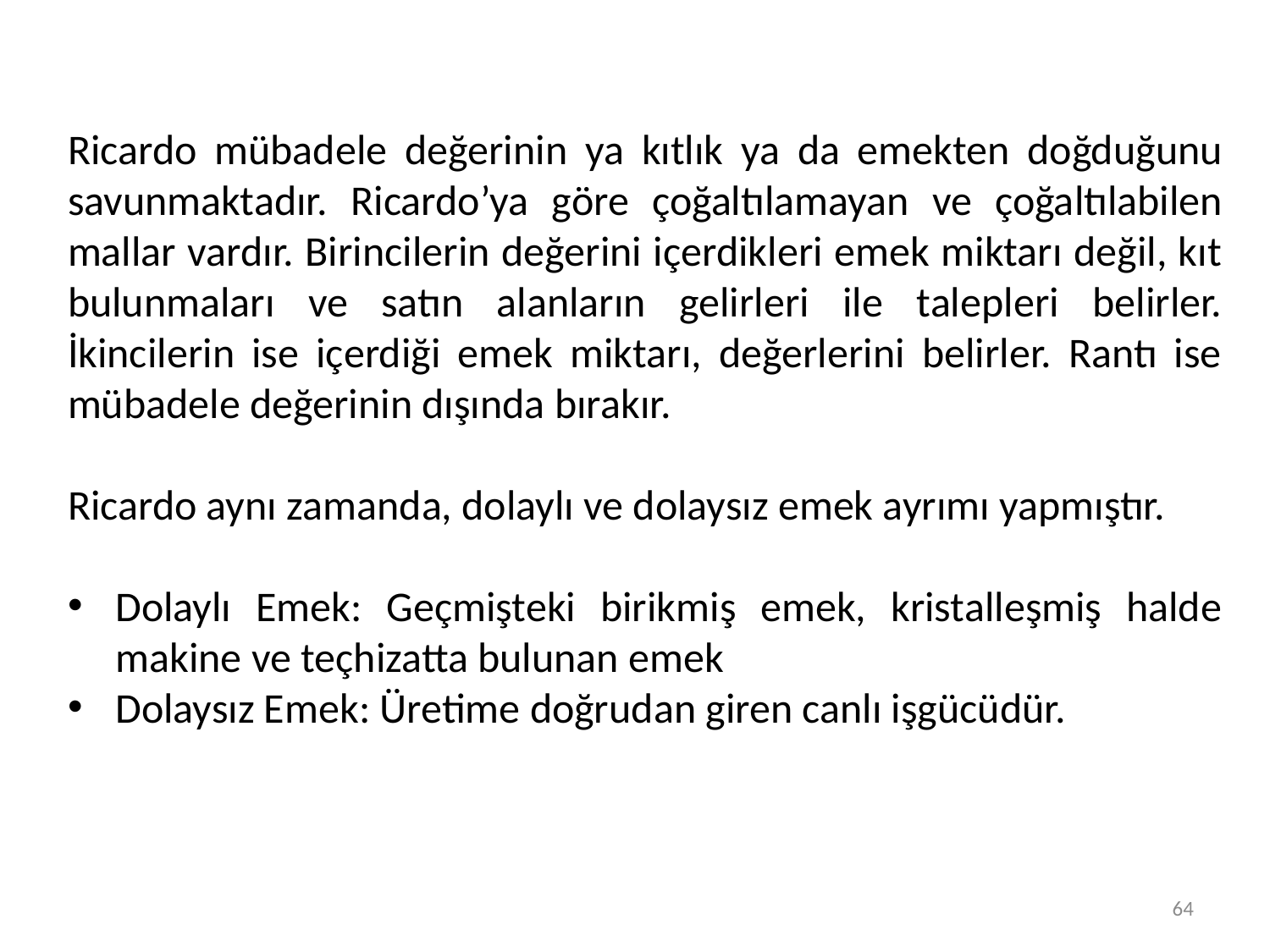

Ricardo mübadele değerinin ya kıtlık ya da emekten doğduğunu savunmaktadır. Ricardo’ya göre çoğaltılamayan ve çoğaltılabilen mallar vardır. Birincilerin değerini içerdikleri emek miktarı değil, kıt bulunmaları ve satın alanların gelirleri ile talepleri belirler. İkincilerin ise içerdiği emek miktarı, değerlerini belirler. Rantı ise mübadele değerinin dışında bırakır.

Ricardo aynı zamanda, dolaylı ve dolaysız emek ayrımı yapmıştır.

Dolaylı Emek: Geçmişteki birikmiş emek, kristalleşmiş halde makine ve teçhizatta bulunan emek
Dolaysız Emek: Üretime doğrudan giren canlı işgücüdür.
64